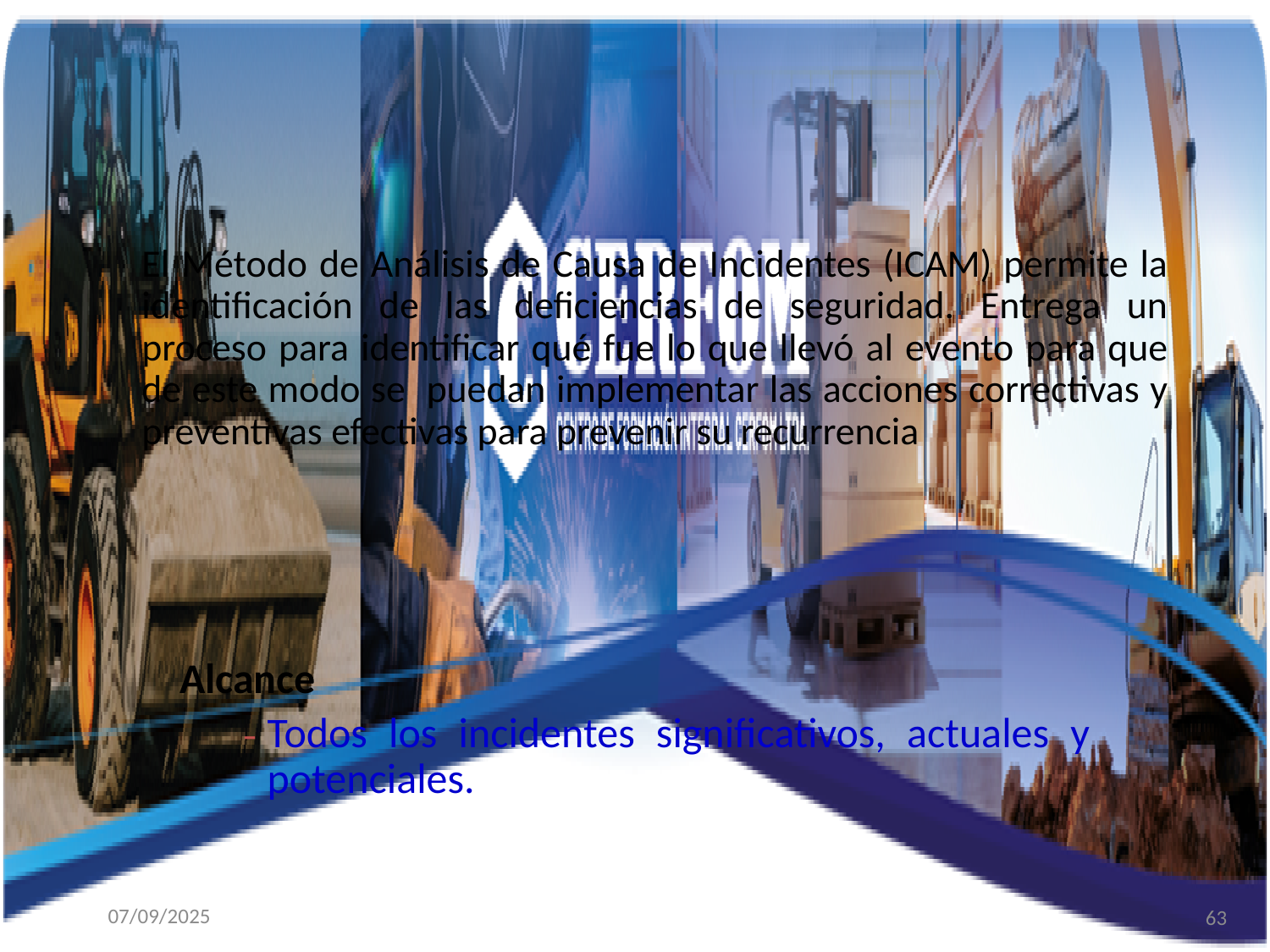

El Método de Análisis de Causa de Incidentes (ICAM) permite la identificación de las deficiencias de seguridad. Entrega un proceso para identificar qué fue lo que llevó al evento para que de este modo se  puedan implementar las acciones correctivas y preventivas efectivas para prevenir su recurrencia
Alcance
Todos los incidentes significativos, actuales y potenciales.

63
07/09/2025